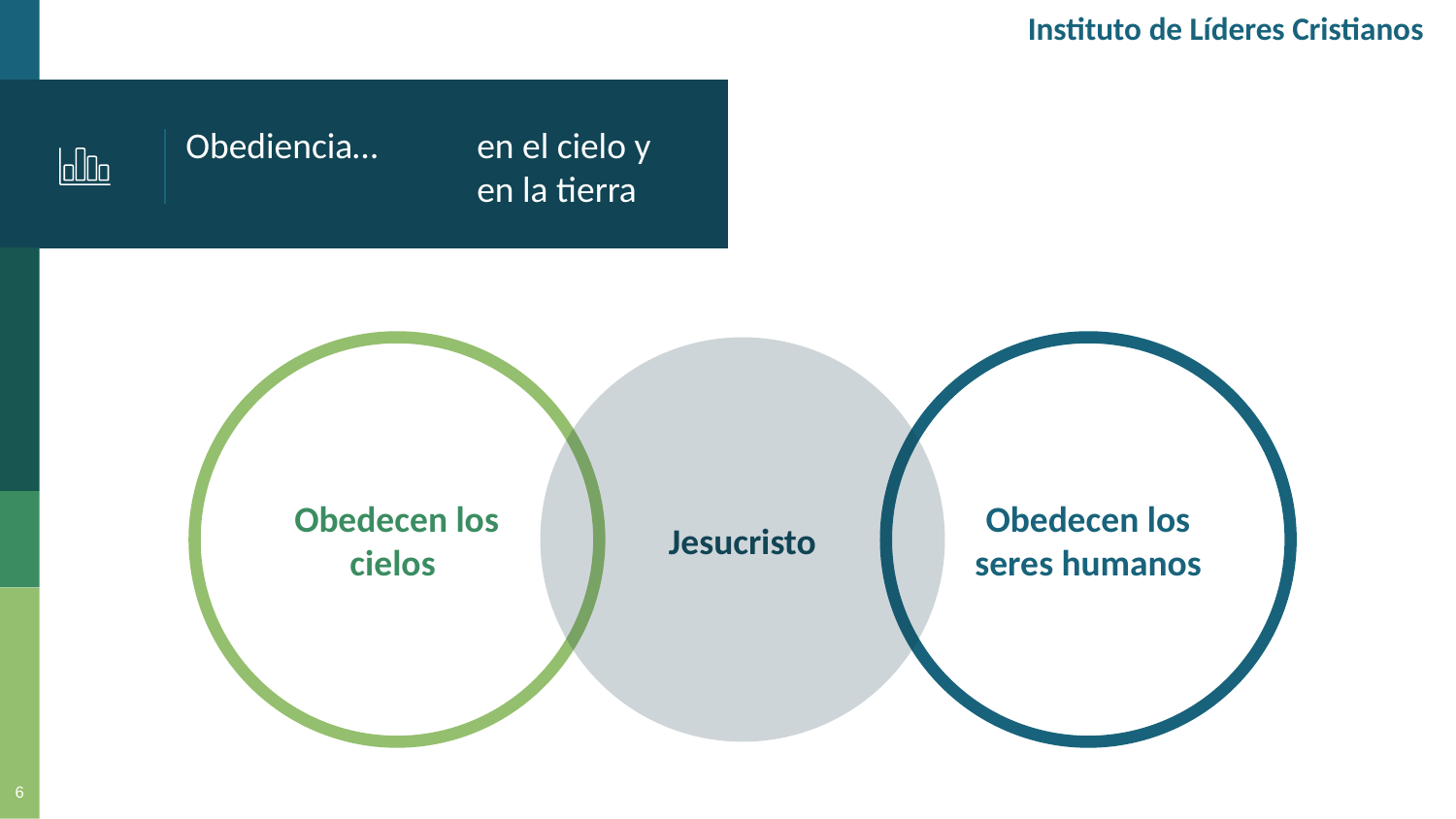

Instituto de Líderes Cristianos

# Obediencia…  	en el cielo y en la tierra

Obedecen los cielos
Jesucristo
Obedecen los seres humanos
6